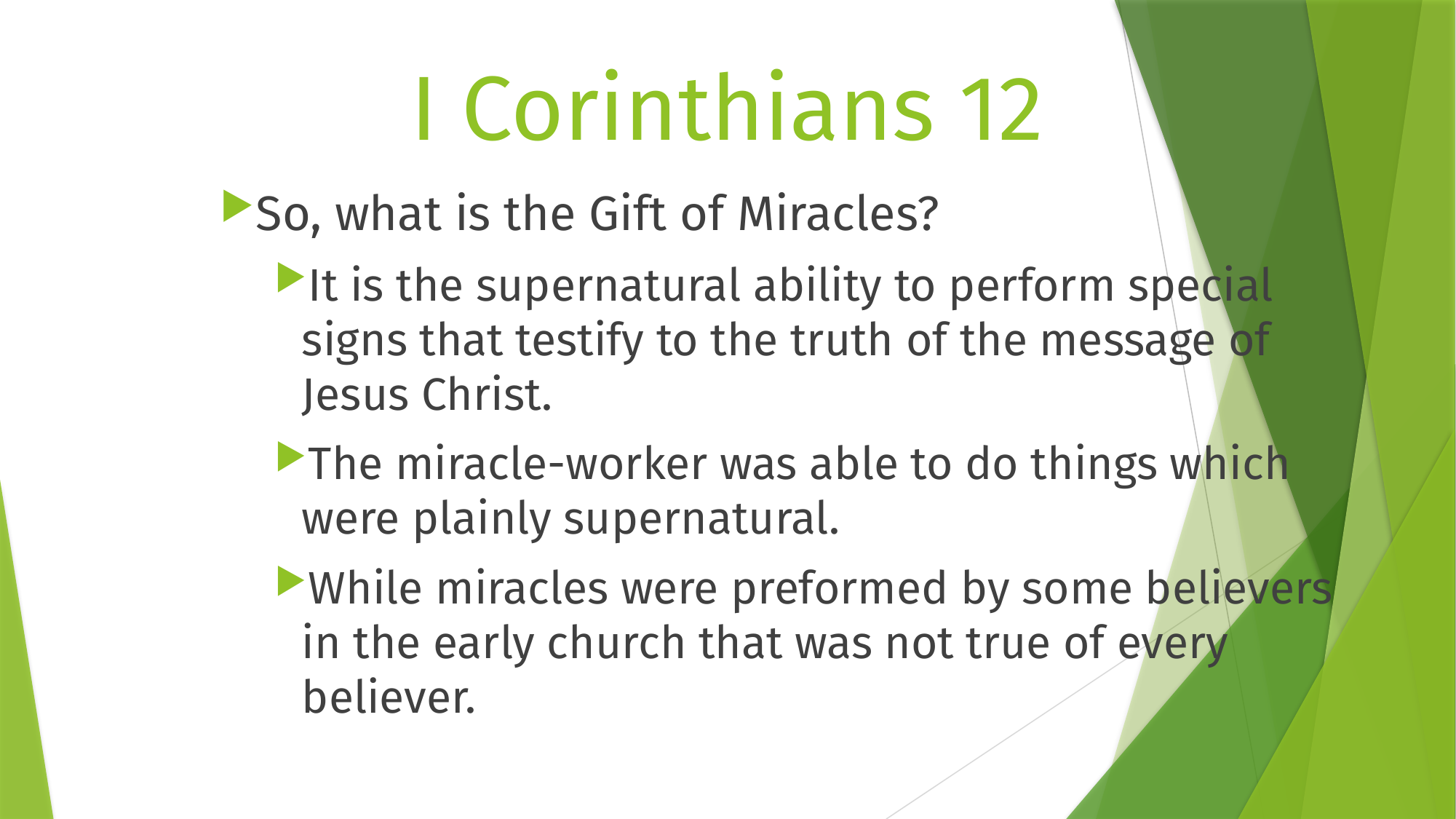

# I Corinthians 12
So, what is the Gift of Miracles?
It is the supernatural ability to perform special signs that testify to the truth of the message of Jesus Christ.
The miracle-worker was able to do things which were plainly supernatural.
While miracles were preformed by some believers in the early church that was not true of every believer.